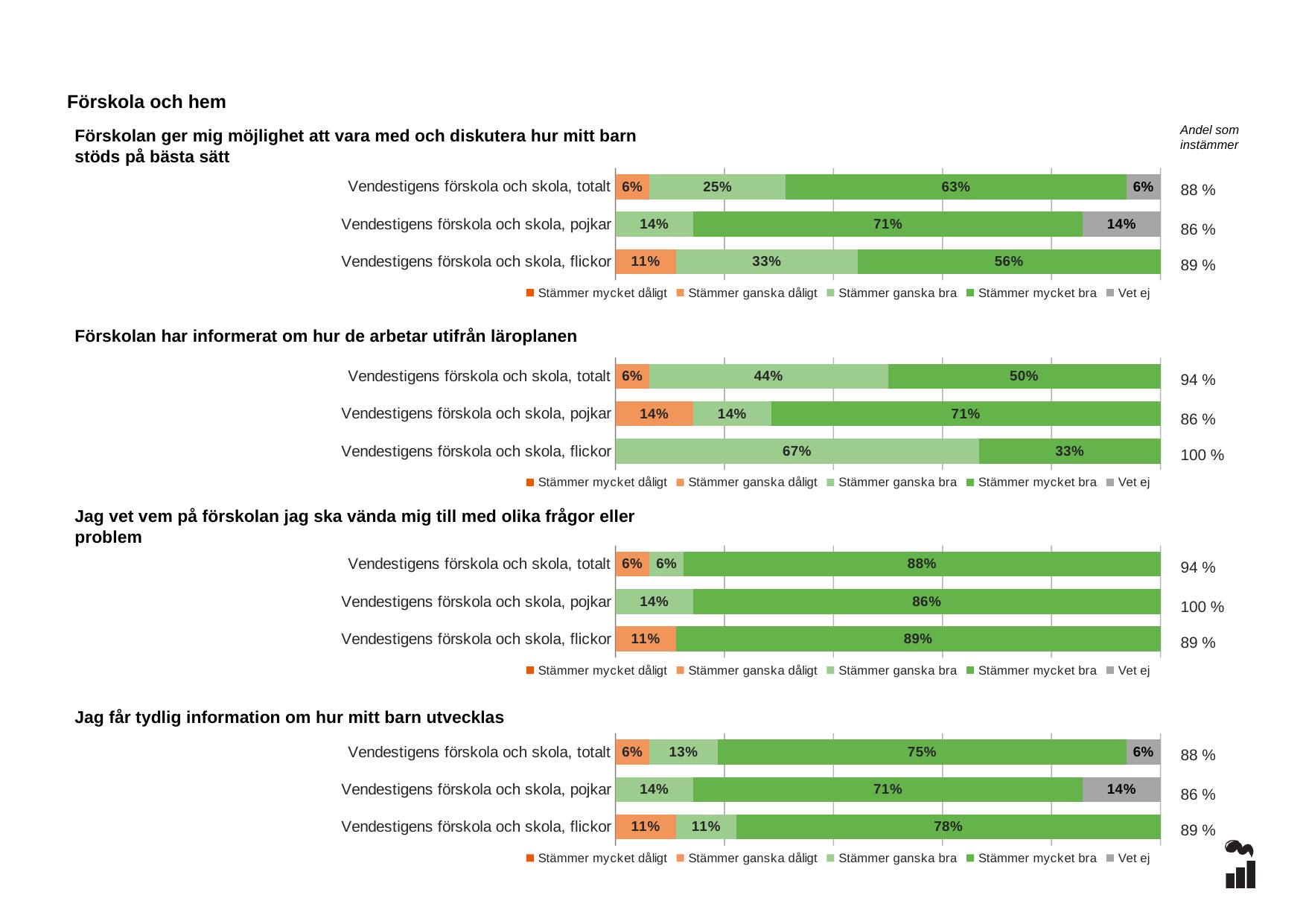

Förskola och hem
Andel som instämmer
Förskolan ger mig möjlighet att vara med och diskutera hur mitt barn stöds på bästa sätt

### Chart

| Category | Stämmer mycket dåligt | Stämmer ganska dåligt | Stämmer ganska bra | Stämmer mycket bra | Vet ej |
|---|---|---|---|---|---|
| Vendestigens förskola och skola, totalt | 0.0 | 0.0625 | 0.25 | 0.625 | 0.0625 |
| Vendestigens förskola och skola, pojkar | 0.0 | 0.0 | 0.1429 | 0.7143 | 0.1429 |
| Vendestigens förskola och skola, flickor | 0.0 | 0.1111 | 0.3333 | 0.5556 | 0.0 |
88 %
86 %
89 %

### Chart

| Category | Stämmer mycket dåligt | Stämmer ganska dåligt | Stämmer ganska bra | Stämmer mycket bra | Vet ej |
|---|---|---|---|---|---|
| Vendestigens förskola och skola, totalt | 0.0 | 0.0625 | 0.4375 | 0.5 | 0.0 |
| Vendestigens förskola och skola, pojkar | 0.0 | 0.1429 | 0.1429 | 0.7143 | 0.0 |
| Vendestigens förskola och skola, flickor | 0.0 | 0.0 | 0.6667 | 0.3333 | 0.0 |
Förskolan har informerat om hur de arbetar utifrån läroplanen
94 %
86 %
100 %

### Chart

| Category | Stämmer mycket dåligt | Stämmer ganska dåligt | Stämmer ganska bra | Stämmer mycket bra | Vet ej |
|---|---|---|---|---|---|
| Vendestigens förskola och skola, totalt | 0.0 | 0.0625 | 0.0625 | 0.875 | 0.0 |
| Vendestigens förskola och skola, pojkar | 0.0 | 0.0 | 0.1429 | 0.8571 | 0.0 |
| Vendestigens förskola och skola, flickor | 0.0 | 0.1111 | 0.0 | 0.8889 | 0.0 |
Jag vet vem på förskolan jag ska vända mig till med olika frågor eller problem
94 %
100 %
89 %

### Chart

| Category | Stämmer mycket dåligt | Stämmer ganska dåligt | Stämmer ganska bra | Stämmer mycket bra | Vet ej |
|---|---|---|---|---|---|
| Vendestigens förskola och skola, totalt | 0.0 | 0.0625 | 0.125 | 0.75 | 0.0625 |
| Vendestigens förskola och skola, pojkar | 0.0 | 0.0 | 0.1429 | 0.7143 | 0.1429 |
| Vendestigens förskola och skola, flickor | 0.0 | 0.1111 | 0.1111 | 0.7778 | 0.0 |
Jag får tydlig information om hur mitt barn utvecklas
88 %
86 %
89 %